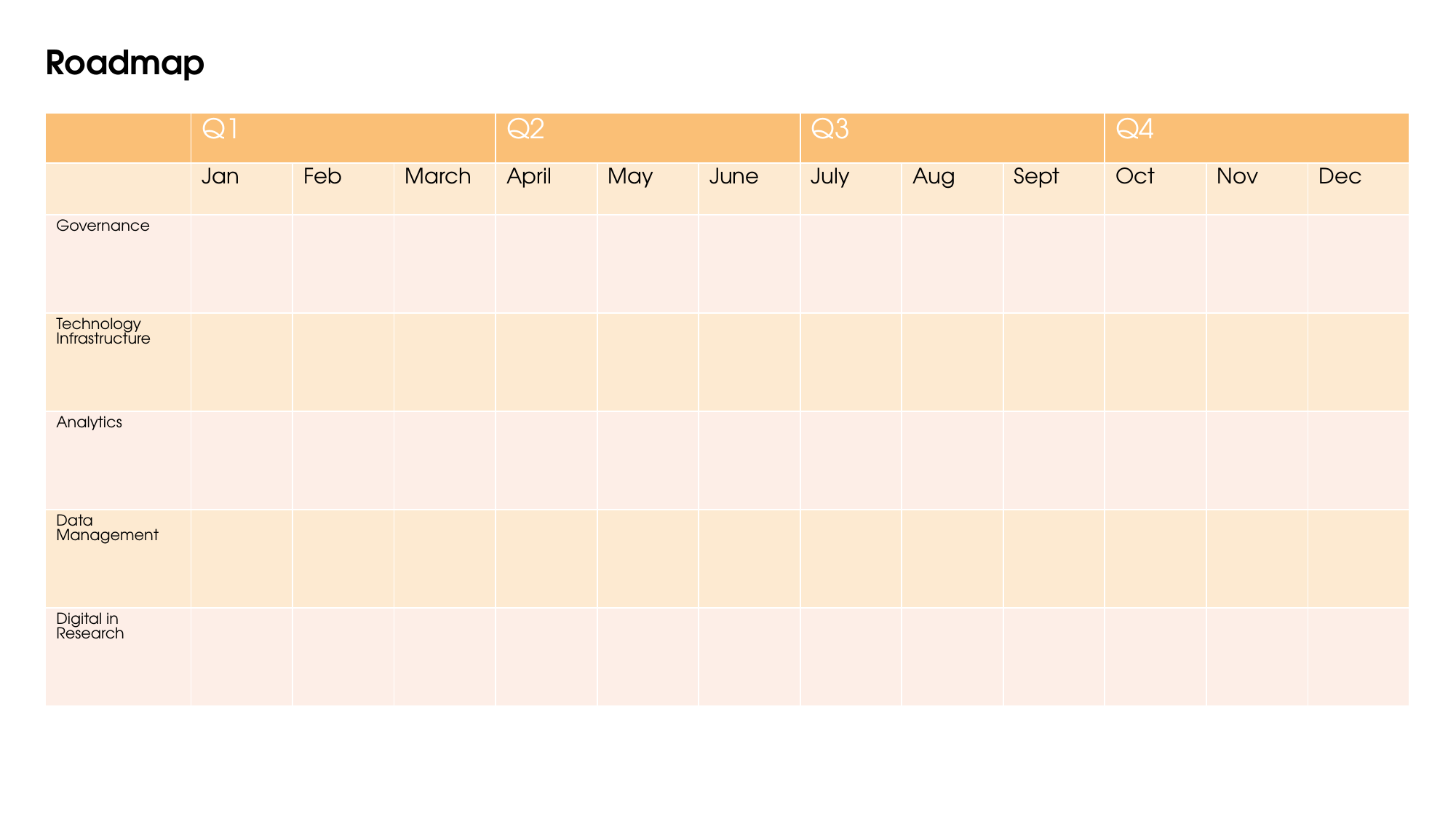

# Roadmap
|  | Q1 |  |  | Q2 |  |  | Q3 |  |  | Q4 |  |  |
| --- | --- | --- | --- | --- | --- | --- | --- | --- | --- | --- | --- | --- |
|  | Jan | Feb | March | April | May | June | July | Aug | Sept | Oct | Nov | Dec |
| Governance |  |  |  |  |  |  |  |  |  |  |  |  |
| Technology Infrastructure |  |  |  |  |  |  |  |  |  |  |  |  |
| Analytics |  |  |  |  |  |  |  |  |  |  |  |  |
| Data Management |  |  |  |  |  |  |  |  |  |  |  |  |
| Digital in Research |  |  |  |  |  |  |  |  |  |  |  |  |